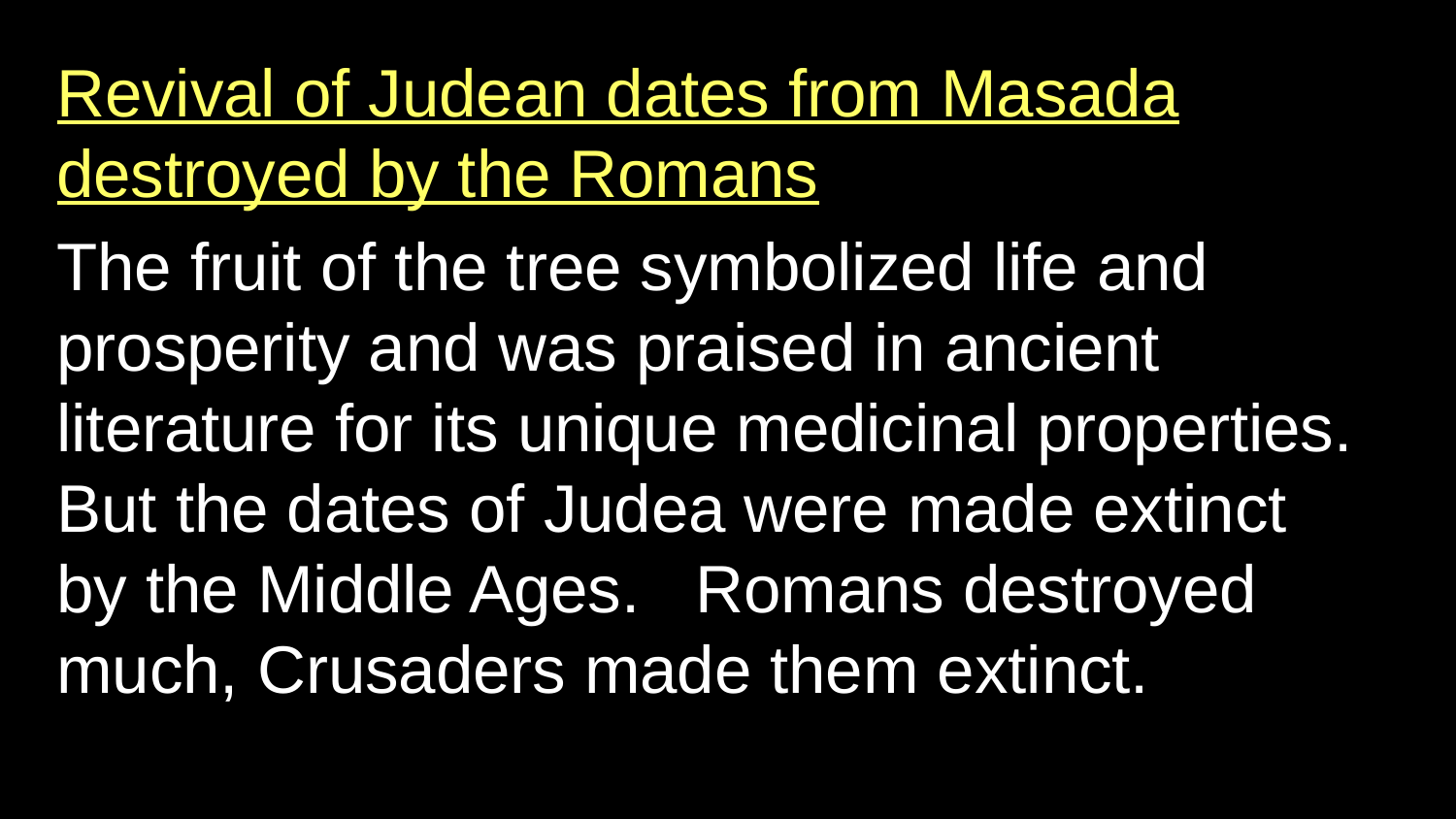

Revival of Judean dates from Masada destroyed by the Romans
The fruit of the tree symbolized life and prosperity and was praised in ancient literature for its unique medicinal properties. But the dates of Judea were made extinct by the Middle Ages.   Romans destroyed much, Crusaders made them extinct.